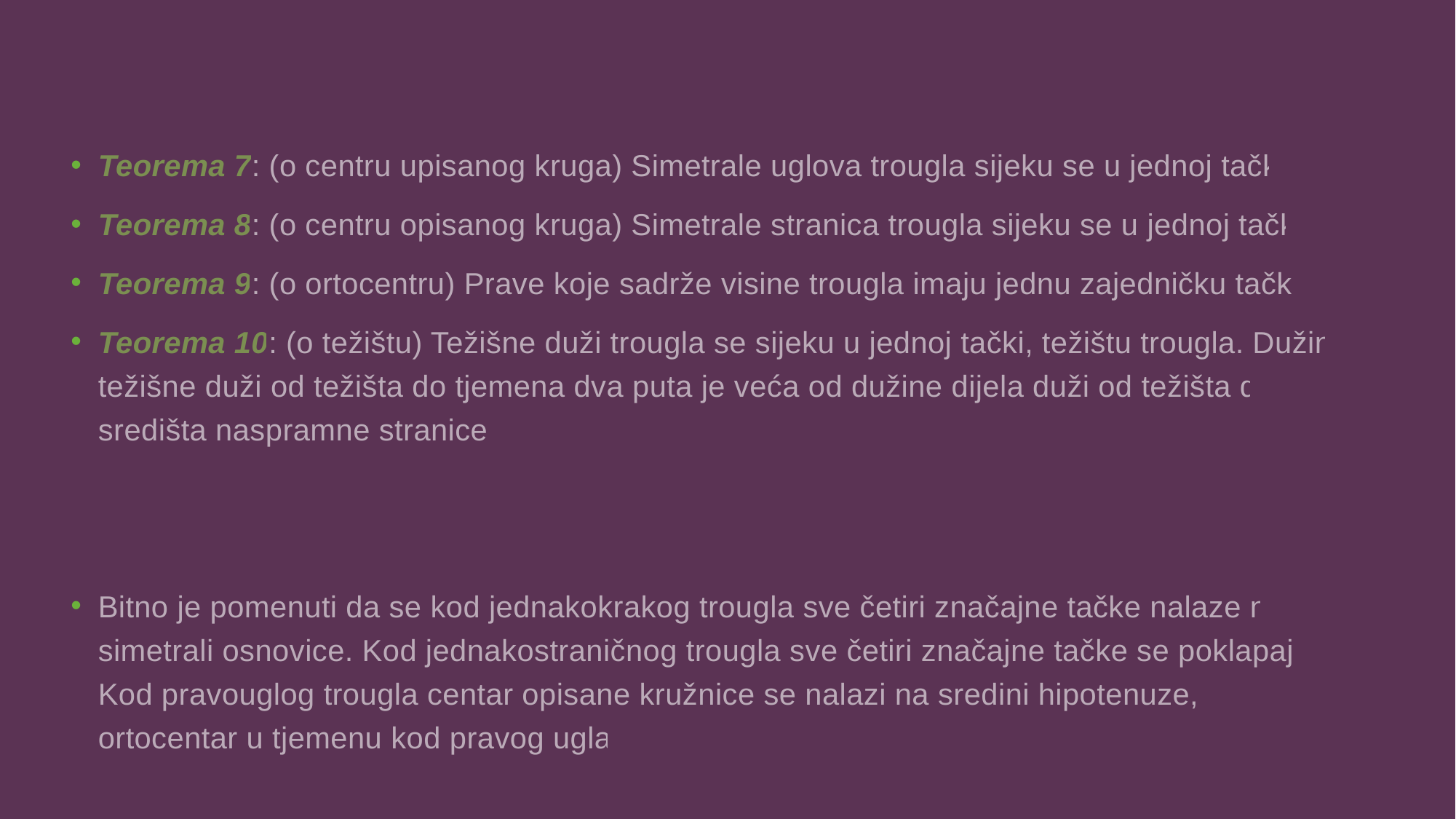

Teorema 7: (o centru upisanog kruga) Simetrale uglova trougla sijeku se u jednoj tački.
Teorema 8: (o centru opisanog kruga) Simetrale stranica trougla sijeku se u jednoj tački.
Teorema 9: (o ortocentru) Prave koje sadrže visine trougla imaju jednu zajedničku tačku.
Teorema 10: (o težištu) Težišne duži trougla se sijeku u jednoj tački, težištu trougla. Dužina težišne duži od težišta do tjemena dva puta je veća od dužine dijela duži od težišta do središta naspramne stranice.

Bitno je pomenuti da se kod jednakokrakog trougla sve četiri značajne tačke nalaze na simetrali osnovice. Kod jednakostraničnog trougla sve četiri značajne tačke se poklapaju. Kod pravouglog trougla centar opisane kružnice se nalazi na sredini hipotenuze, a ortocentar u tjemenu kod pravog ugla.